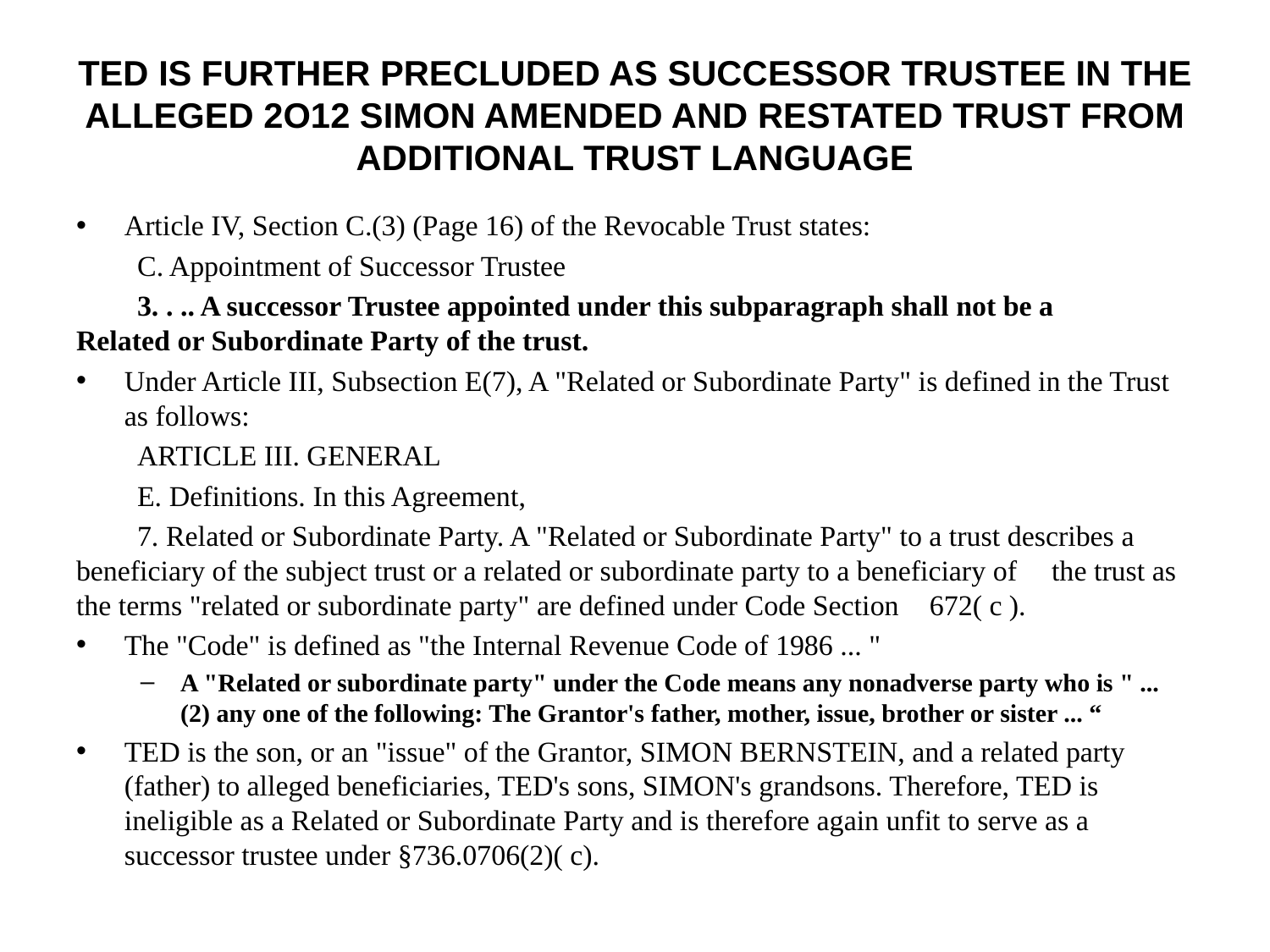

# Ted is further precluded as successor trustee in the alleged 2o12 simon amended and restated trust from additional trust language
Article IV, Section C.(3) (Page 16) of the Revocable Trust states:
	C. Appointment of Successor Trustee
	3. . .. A successor Trustee appointed under this subparagraph shall not be a 	Related or Subordinate Party of the trust.
Under Article III, Subsection E(7), A "Related or Subordinate Party" is defined in the Trust as follows:
	ARTICLE III. GENERAL
	E. Definitions. In this Agreement,
	7. Related or Subordinate Party. A "Related or Subordinate Party" to a trust describes a 	beneficiary of the subject trust or a related or subordinate party to a beneficiary of 	the trust as the terms "related or subordinate party" are defined under Code Section 	672( c ).
The "Code" is defined as "the Internal Revenue Code of 1986 ... "
A "Related or subordinate party" under the Code means any nonadverse party who is " ... 	(2) any one of the following: The Grantor's father, mother, issue, brother or sister ... “
TED is the son, or an "issue" of the Grantor, SIMON BERNSTEIN, and a related party (father) to alleged beneficiaries, TED's sons, SIMON's grandsons. Therefore, TED is ineligible as a Related or Subordinate Party and is therefore again unfit to serve as a successor trustee under §736.0706(2)( c).